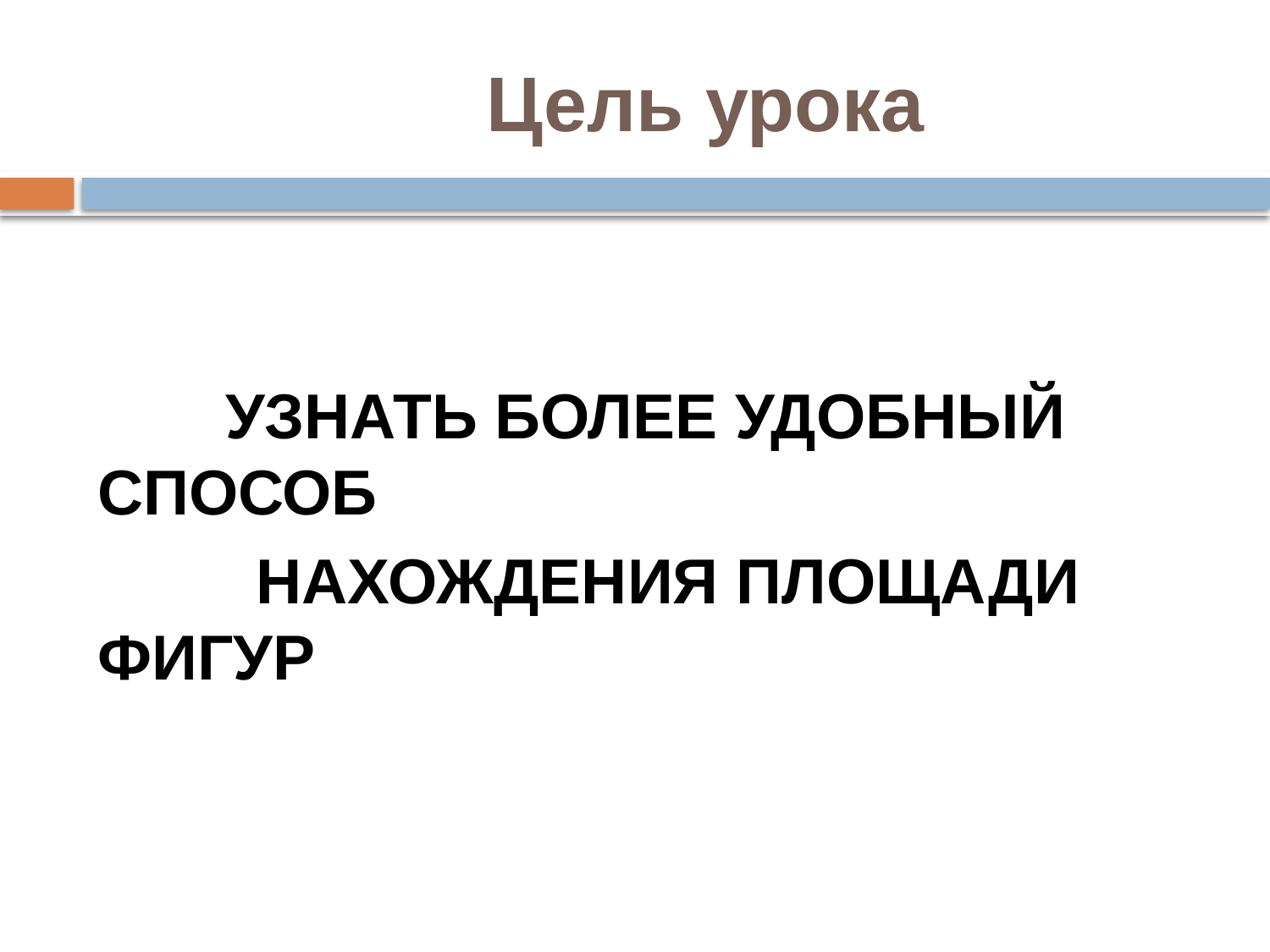

# Цель урока

         УЗНАТЬ БОЛЕЕ УДОБНЫЙ СПОСОБ
         НАХОЖДЕНИЯ ПЛОЩАДИ ФИГУР